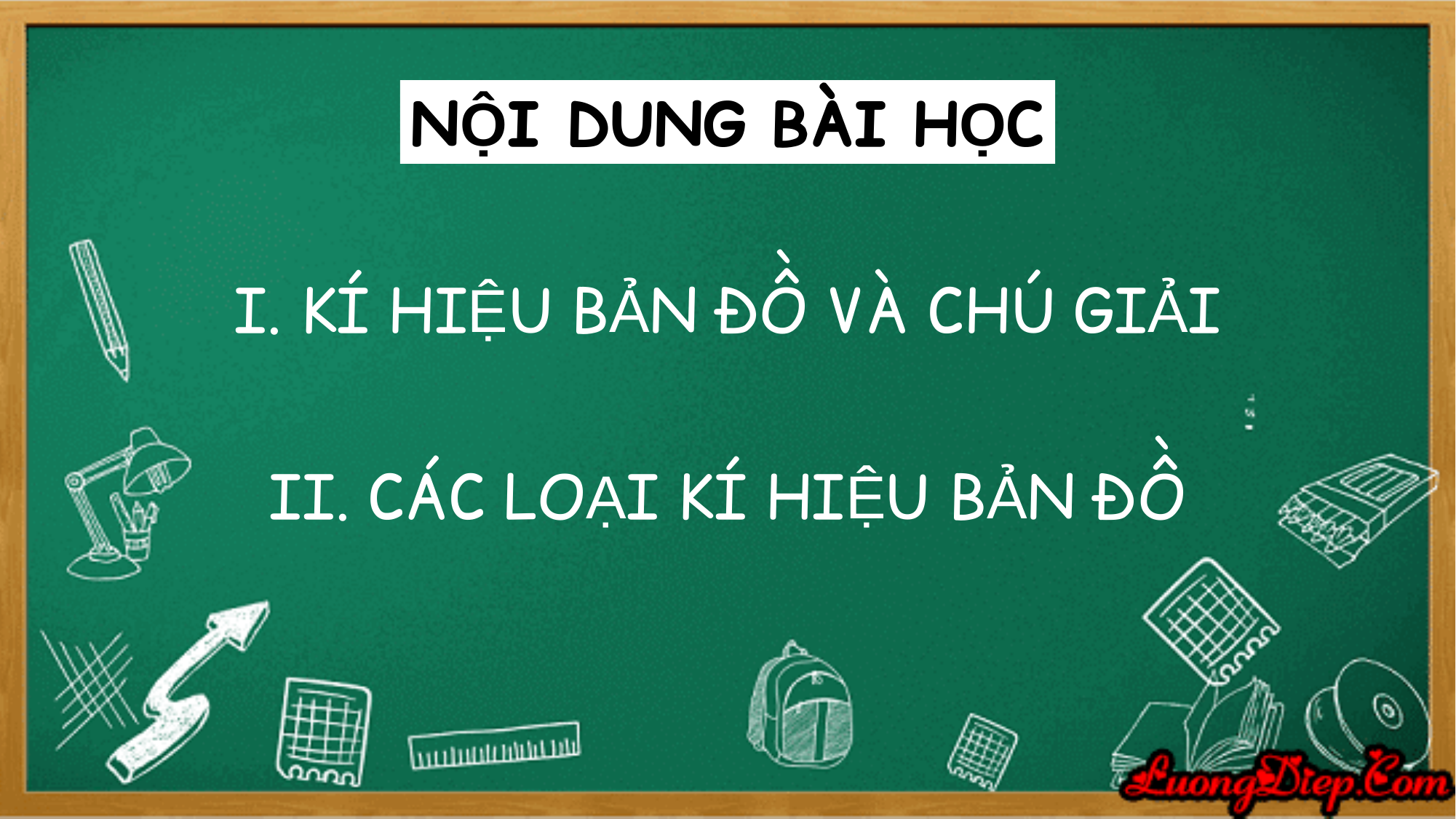

NỘI DUNG BÀI HỌC
I. KÍ HIỆU BẢN ĐỒ VÀ CHÚ GIẢI
II. CÁC LOẠI KÍ HIỆU BẢN ĐỒ